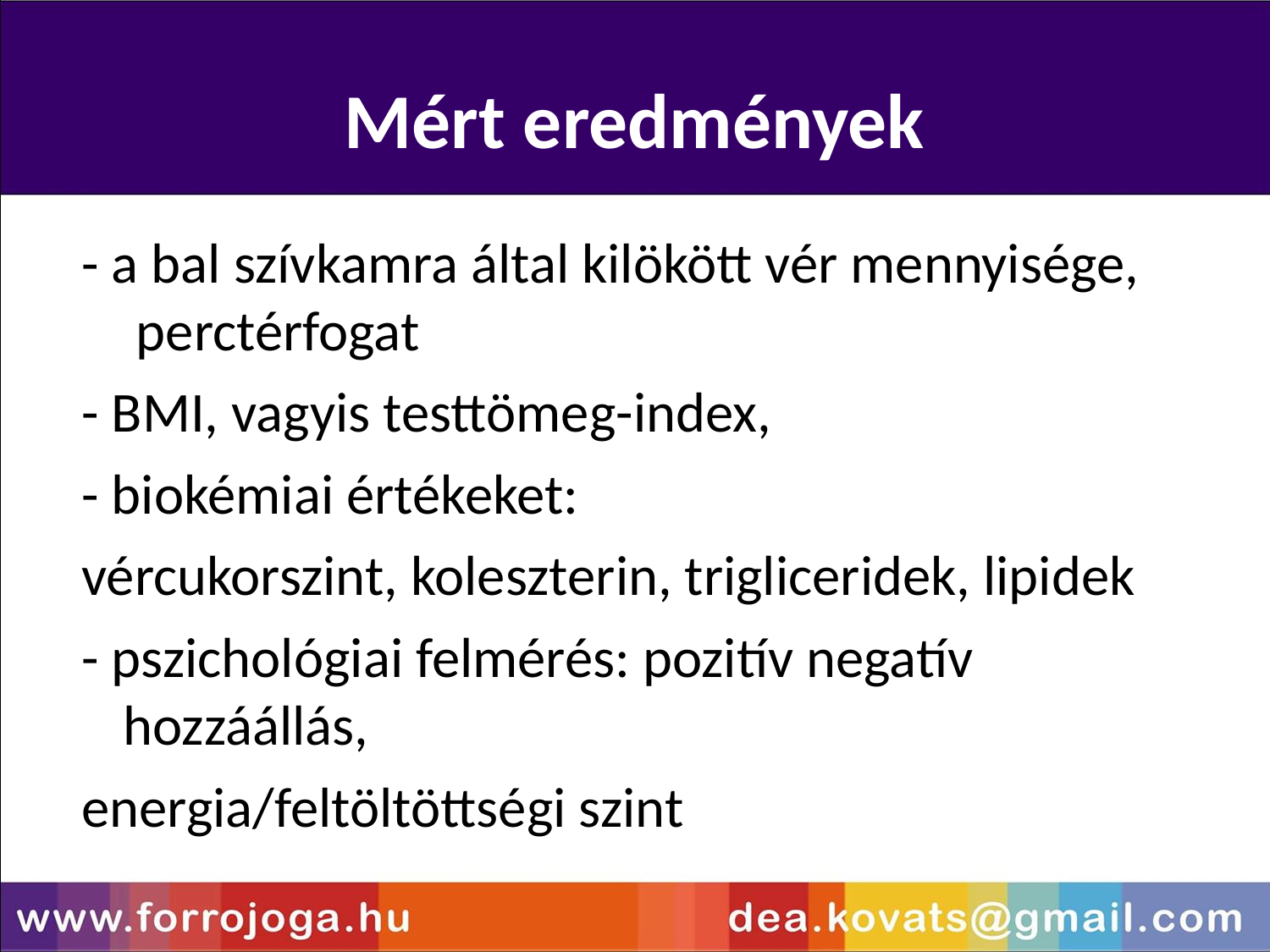

Mért eredmények
- a bal szívkamra által kilökött vér mennyisége,
 perctérfogat
- BMI, vagyis testtömeg-index,
- biokémiai értékeket:
vércukorszint, koleszterin, trigliceridek, lipidek
- pszichológiai felmérés: pozitív negatív hozzáállás,
energia/feltöltöttségi szint